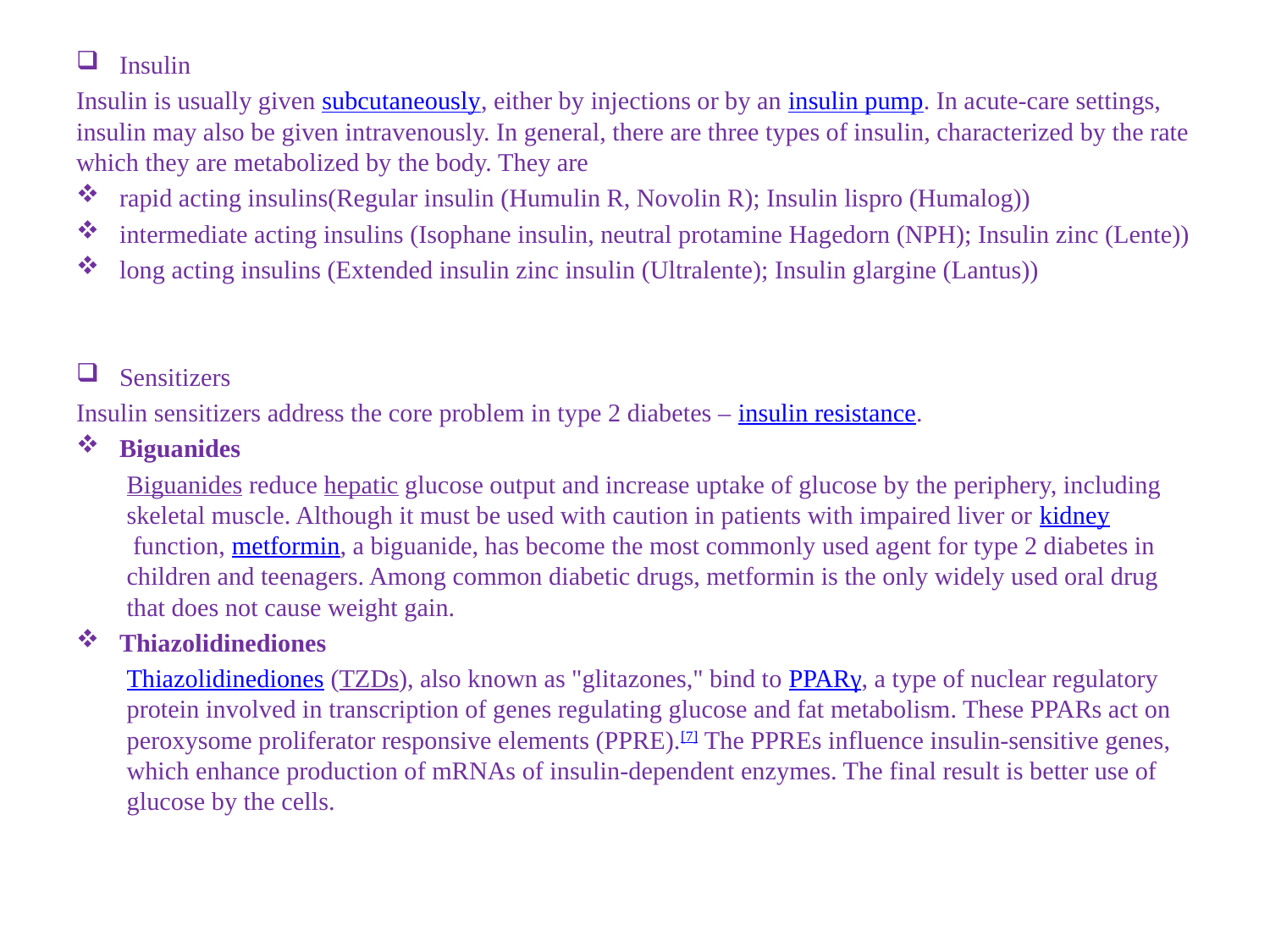

Insulin
Insulin is usually given subcutaneously, either by injections or by an insulin pump. In acute-care settings, insulin may also be given intravenously. In general, there are three types of insulin, characterized by the rate which they are metabolized by the body. They are
rapid acting insulins(Regular insulin (Humulin R, Novolin R); Insulin lispro (Humalog))
intermediate acting insulins (Isophane insulin, neutral protamine Hagedorn (NPH); Insulin zinc (Lente))
long acting insulins (Extended insulin zinc insulin (Ultralente); Insulin glargine (Lantus))

Sensitizers
Insulin sensitizers address the core problem in type 2 diabetes – insulin resistance.
Biguanides
Biguanides reduce hepatic glucose output and increase uptake of glucose by the periphery, including skeletal muscle. Although it must be used with caution in patients with impaired liver or kidney function, metformin, a biguanide, has become the most commonly used agent for type 2 diabetes in children and teenagers. Among common diabetic drugs, metformin is the only widely used oral drug that does not cause weight gain.
Thiazolidinediones
Thiazolidinediones (TZDs), also known as "glitazones," bind to PPARγ, a type of nuclear regulatory protein involved in transcription of genes regulating glucose and fat metabolism. These PPARs act on peroxysome proliferator responsive elements (PPRE).[7] The PPREs influence insulin-sensitive genes, which enhance production of mRNAs of insulin-dependent enzymes. The final result is better use of glucose by the cells.